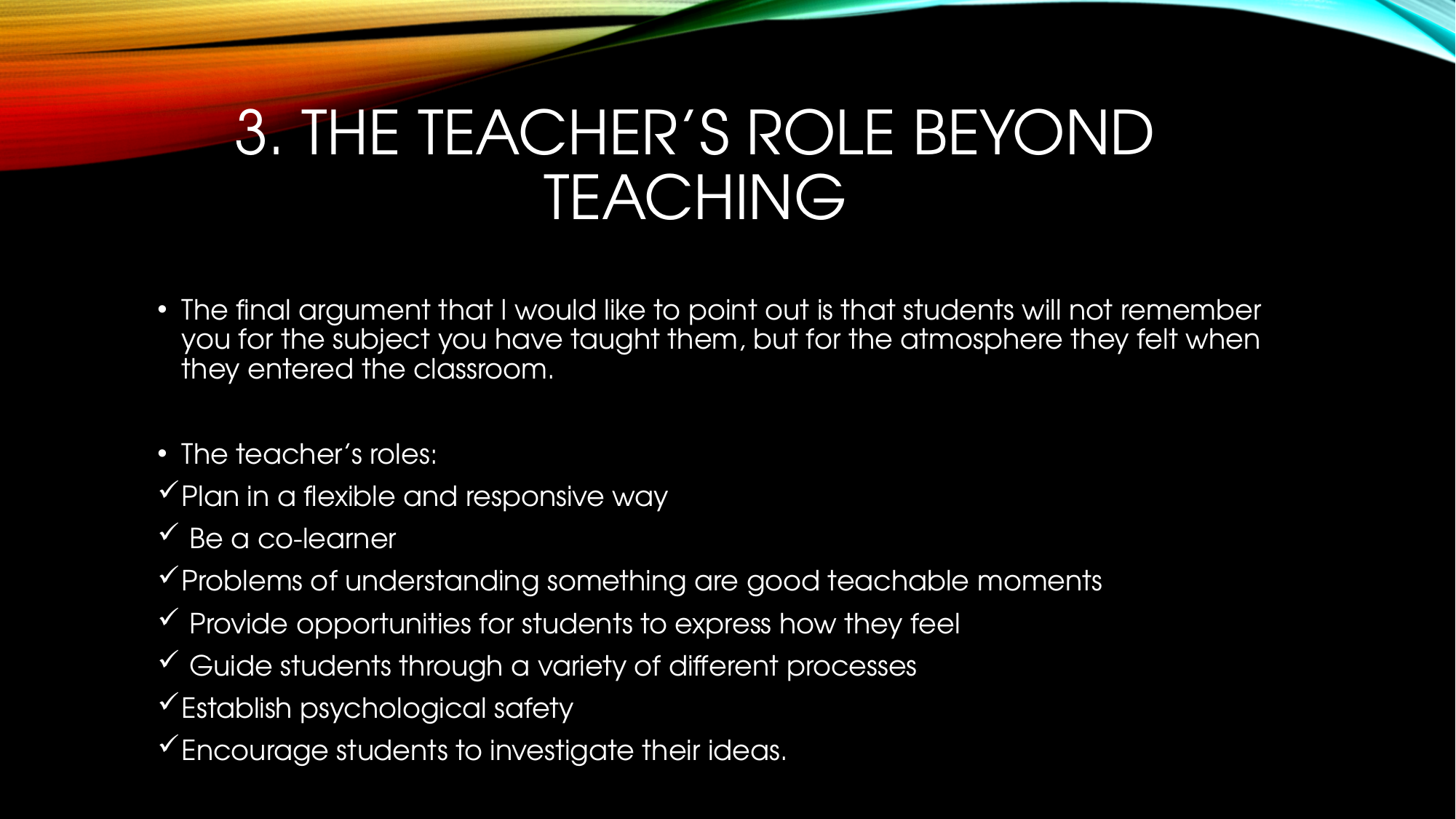

# 3. The teacher’s role beyond teaching

The final argument that I would like to point out is that students will not remember you for the subject you have taught them, but for the atmosphere they felt when they entered the classroom.

The teacher’s roles:
Plan in a flexible and responsive way
 Be a co-learner
Problems of understanding something are good teachable moments
 Provide opportunities for students to express how they feel
 Guide students through a variety of different processes
Establish psychological safety
Encourage students to investigate their ideas.